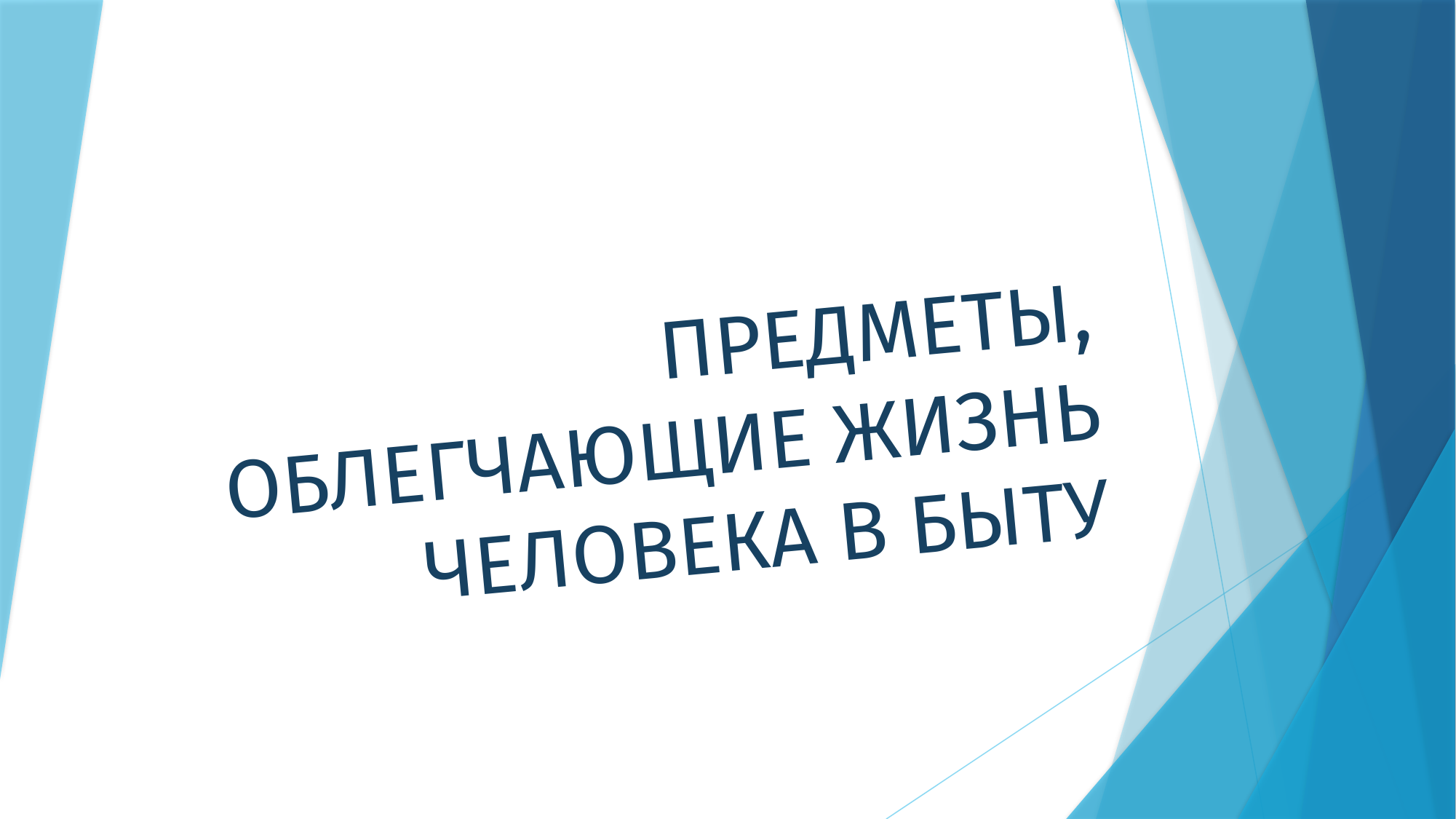

# ПРЕДМЕТЫ, ОБЛЕГЧАЮЩИЕ ЖИЗНЬ ЧЕЛОВЕКА В БЫТУ